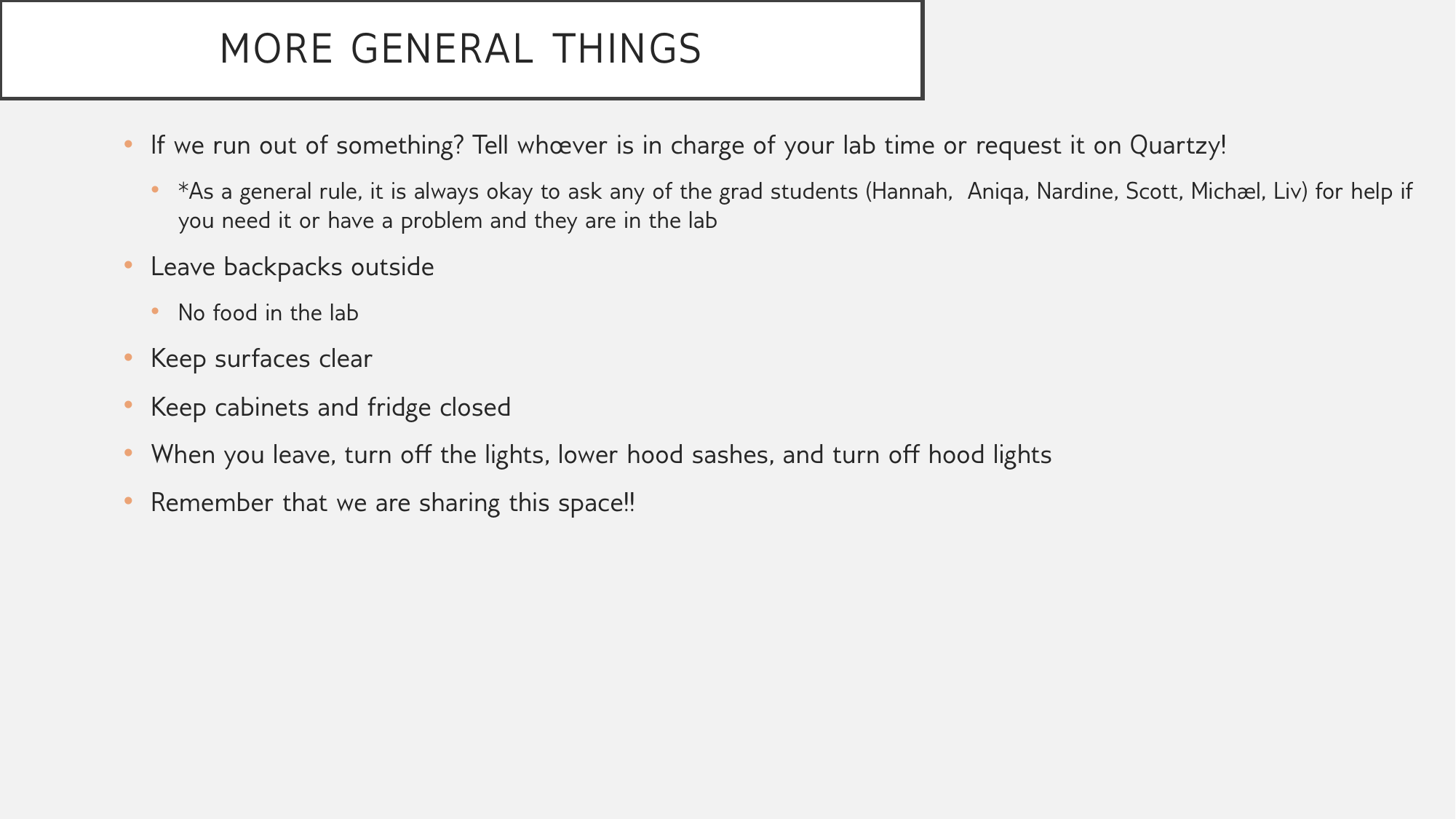

# More General Things
If we run out of something? Tell whoever is in charge of your lab time or request it on Quartzy!
*As a general rule, it is always okay to ask any of the grad students (Hannah,  Aniqa, Nardine, Scott, Michael, Liv) for help if you need it or have a problem and they are in the lab
Leave backpacks outside
No food in the lab
Keep surfaces clear
Keep cabinets and fridge closed
When you leave, turn off the lights, lower hood sashes, and turn off hood lights
Remember that we are sharing this space!!